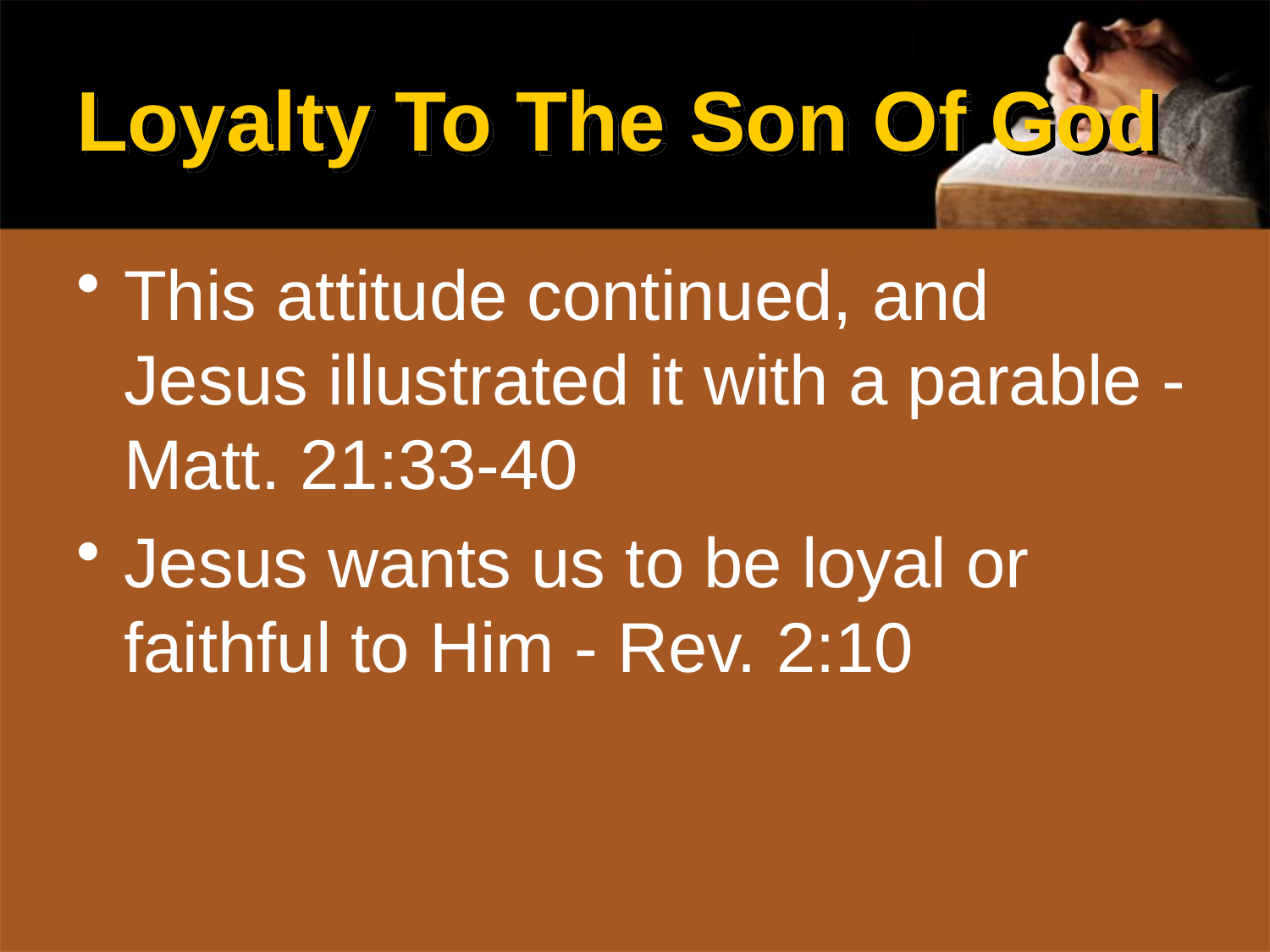

# Loyalty To The Son Of God
This attitude continued, and Jesus illustrated it with a parable - Matt. 21:33-40
Jesus wants us to be loyal or faithful to Him - Rev. 2:10